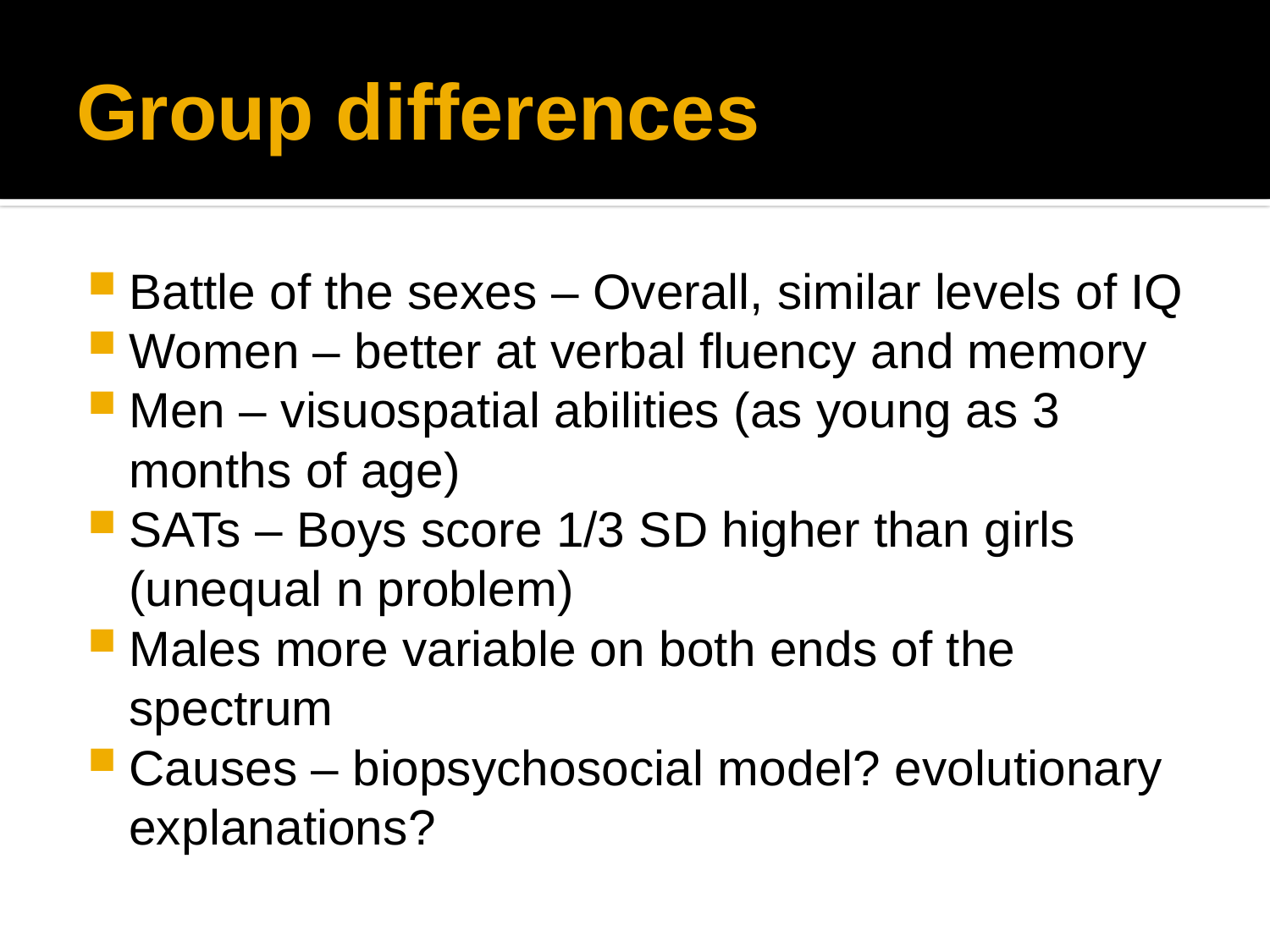

# Group differences
Battle of the sexes – Overall, similar levels of IQ
Women – better at verbal fluency and memory
Men – visuospatial abilities (as young as 3 months of age)
SATs – Boys score 1/3 SD higher than girls (unequal n problem)
Males more variable on both ends of the spectrum
Causes – biopsychosocial model? evolutionary explanations?